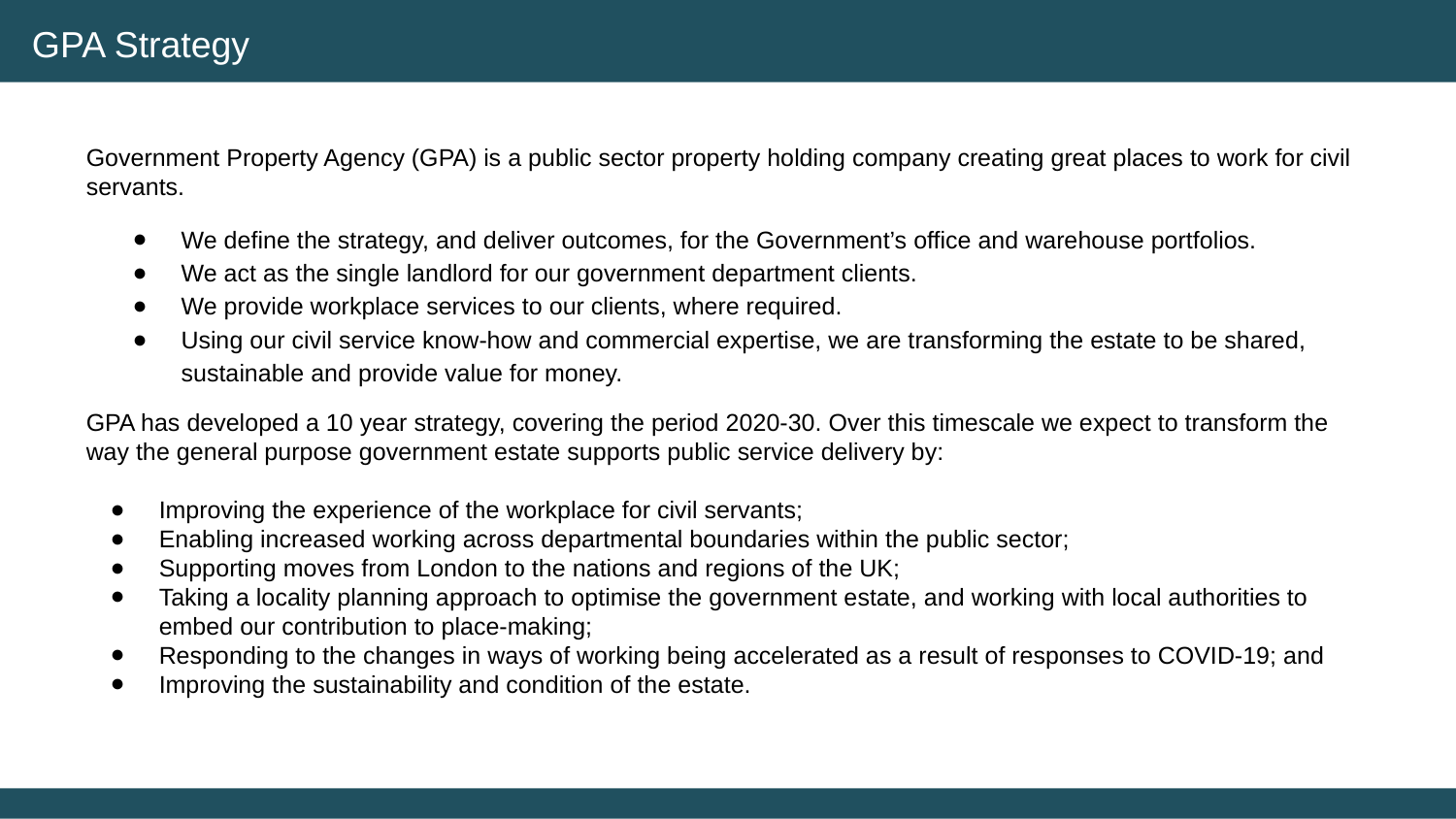

GPA Strategy
Government Property Agency (GPA) is a public sector property holding company creating great places to work for civil servants.
We define the strategy, and deliver outcomes, for the Government’s office and warehouse portfolios.
We act as the single landlord for our government department clients.
We provide workplace services to our clients, where required.
Using our civil service know-how and commercial expertise, we are transforming the estate to be shared, sustainable and provide value for money.
GPA has developed a 10 year strategy, covering the period 2020-30. Over this timescale we expect to transform the way the general purpose government estate supports public service delivery by:

Improving the experience of the workplace for civil servants;
Enabling increased working across departmental boundaries within the public sector;
Supporting moves from London to the nations and regions of the UK;
Taking a locality planning approach to optimise the government estate, and working with local authorities to embed our contribution to place-making;
Responding to the changes in ways of working being accelerated as a result of responses to COVID-19; and
Improving the sustainability and condition of the estate.